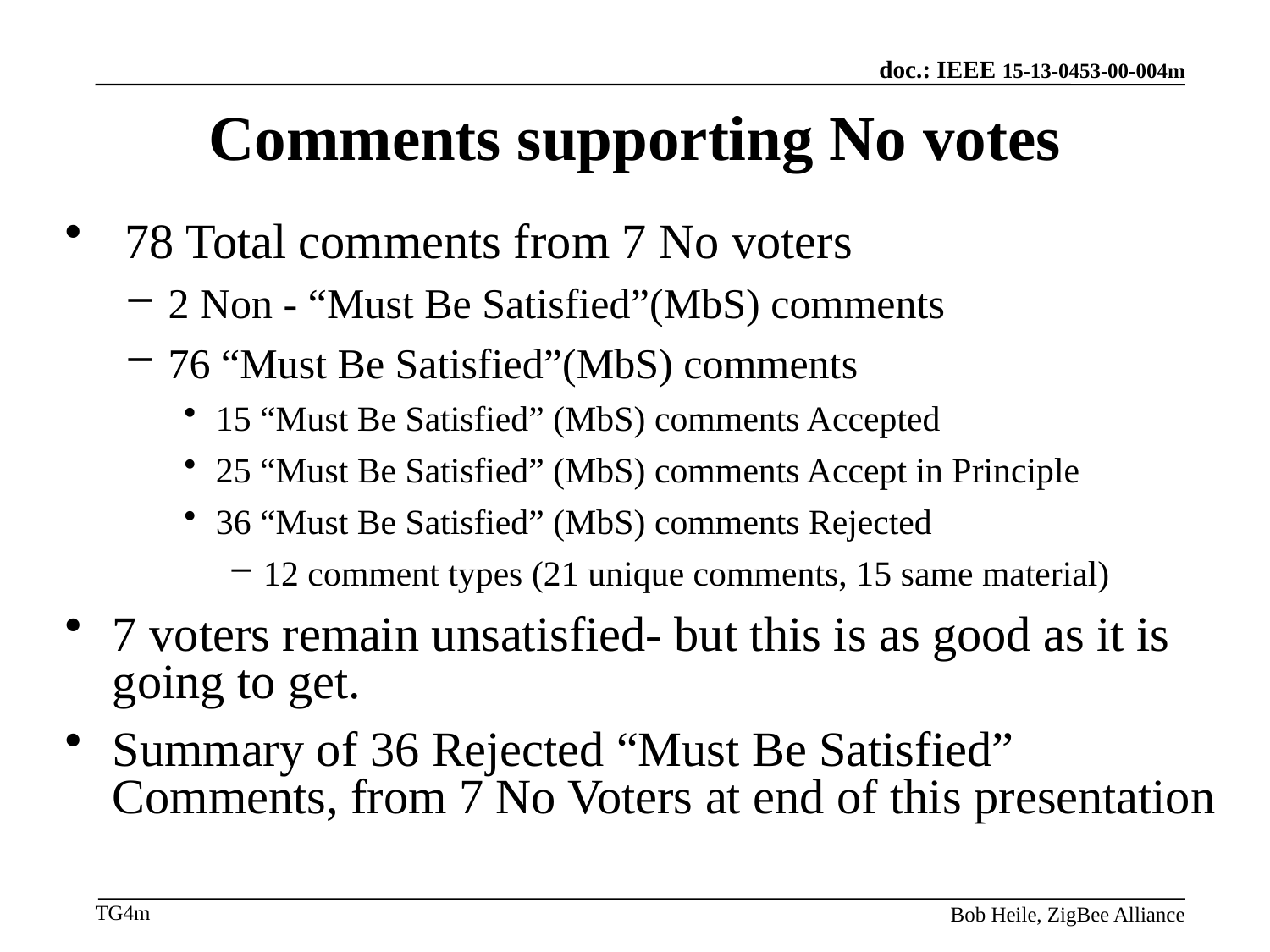

Comments supporting No votes
 78 Total comments from 7 No voters
2 Non - “Must Be Satisfied”(MbS) comments
76 “Must Be Satisfied”(MbS) comments
15 “Must Be Satisfied” (MbS) comments Accepted
25 “Must Be Satisfied” (MbS) comments Accept in Principle
36 “Must Be Satisfied” (MbS) comments Rejected
12 comment types (21 unique comments, 15 same material)
7 voters remain unsatisfied- but this is as good as it is going to get.
Summary of 36 Rejected “Must Be Satisfied” Comments, from 7 No Voters at end of this presentation
Bob Heile, ZigBee Alliance